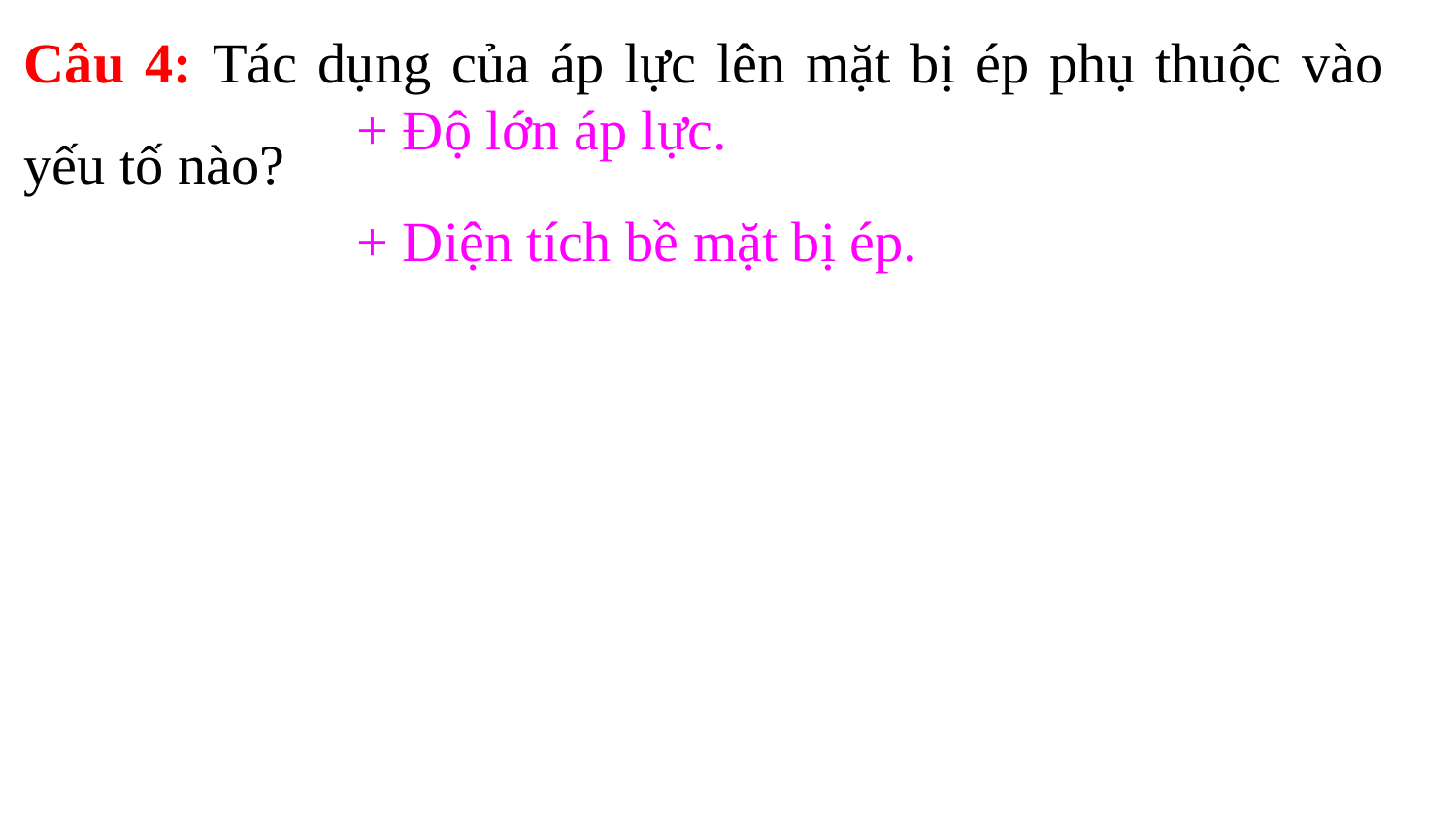

Câu 4: Tác dụng của áp lực lên mặt bị ép phụ thuộc vào yếu tố nào?
+ Độ lớn áp lực.
+ Diện tích bề mặt bị ép.